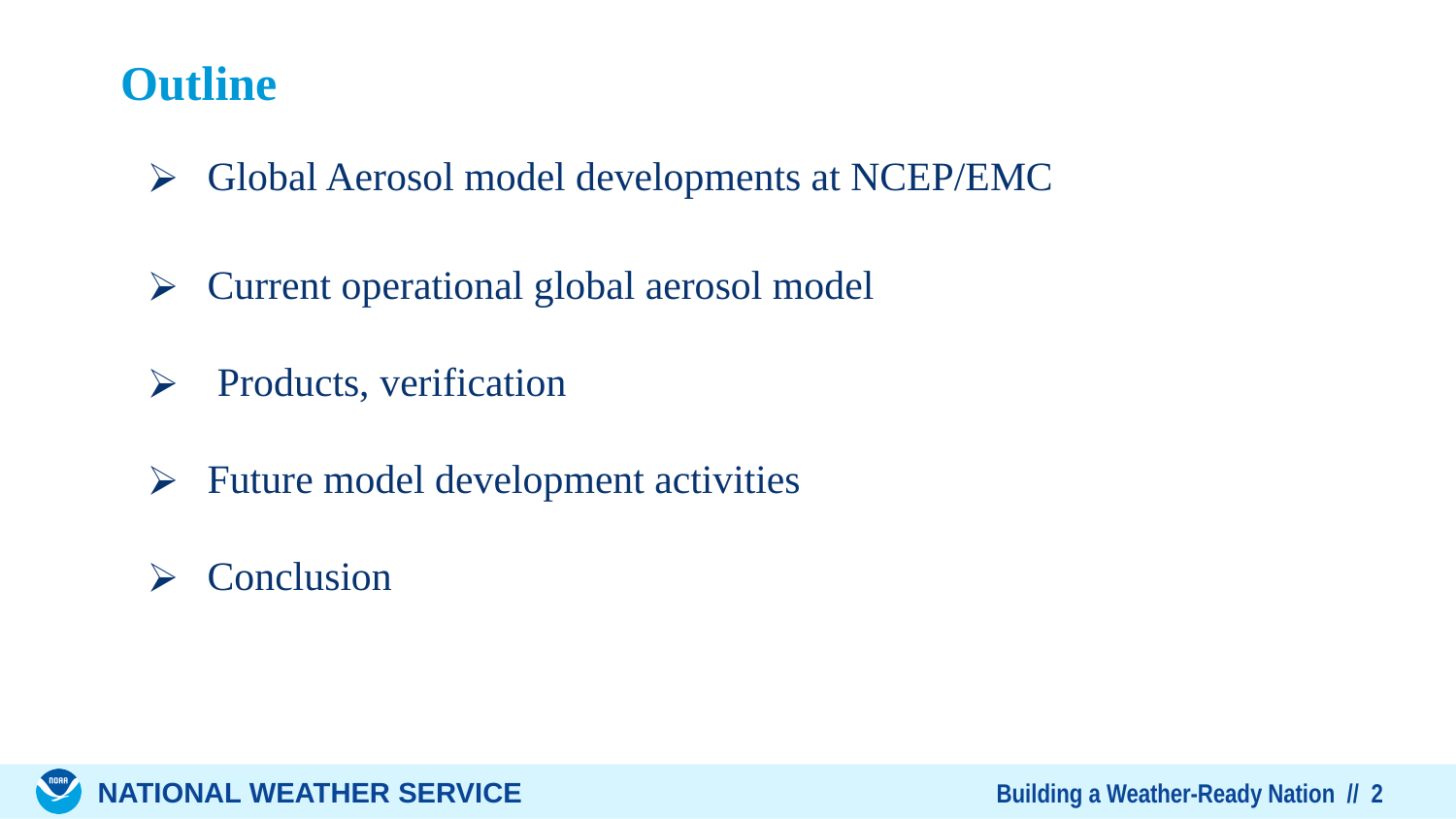

# Outline
Global Aerosol model developments at NCEP/EMC

Current operational global aerosol model

 Products, verification

Future model development activities

Conclusion